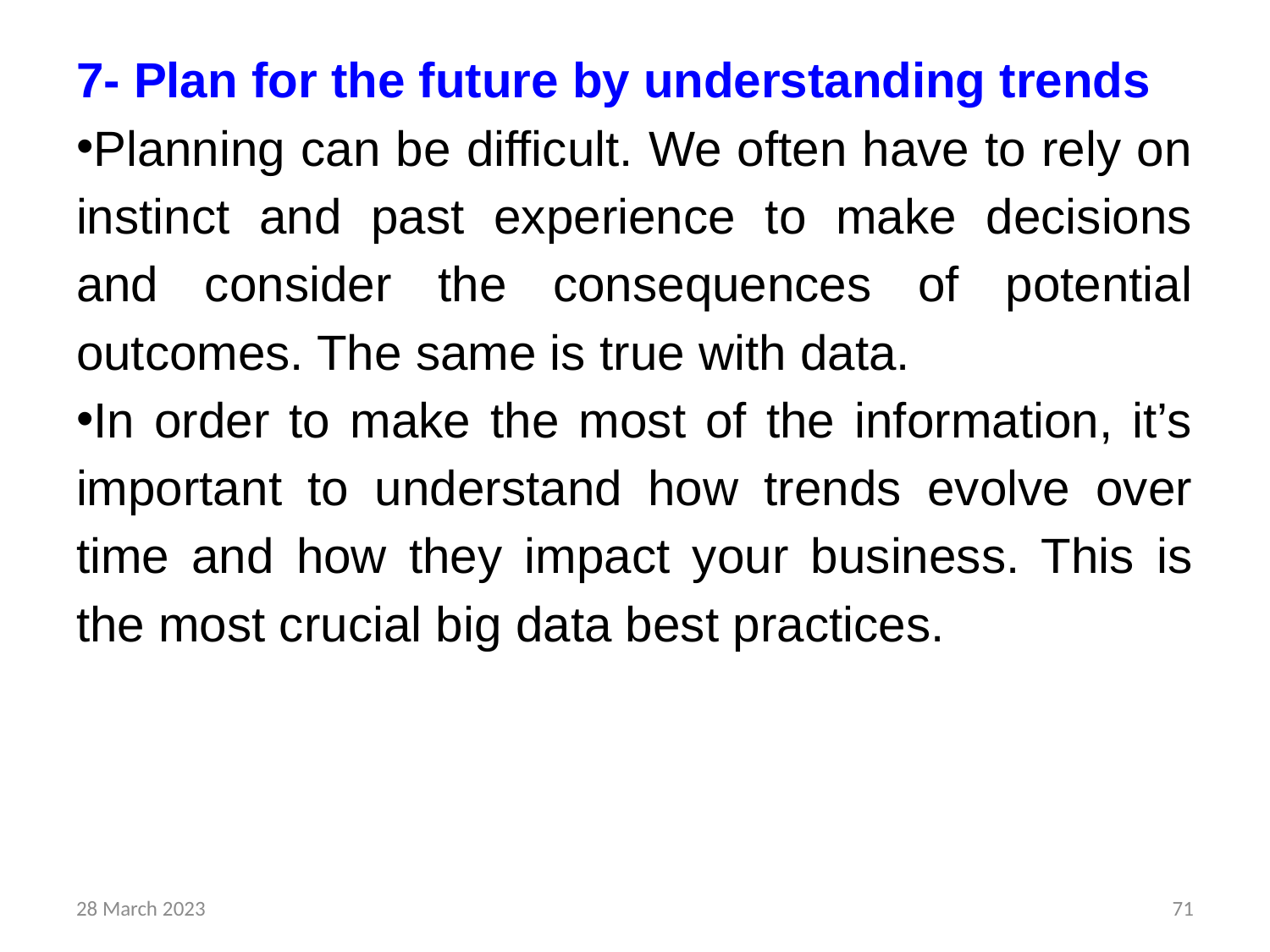

7- Plan for the future by understanding trends
Planning can be difficult. We often have to rely on instinct and past experience to make decisions and consider the consequences of potential outcomes. The same is true with data.
In order to make the most of the information, it’s important to understand how trends evolve over time and how they impact your business. This is the most crucial big data best practices.

28 March 2023
71